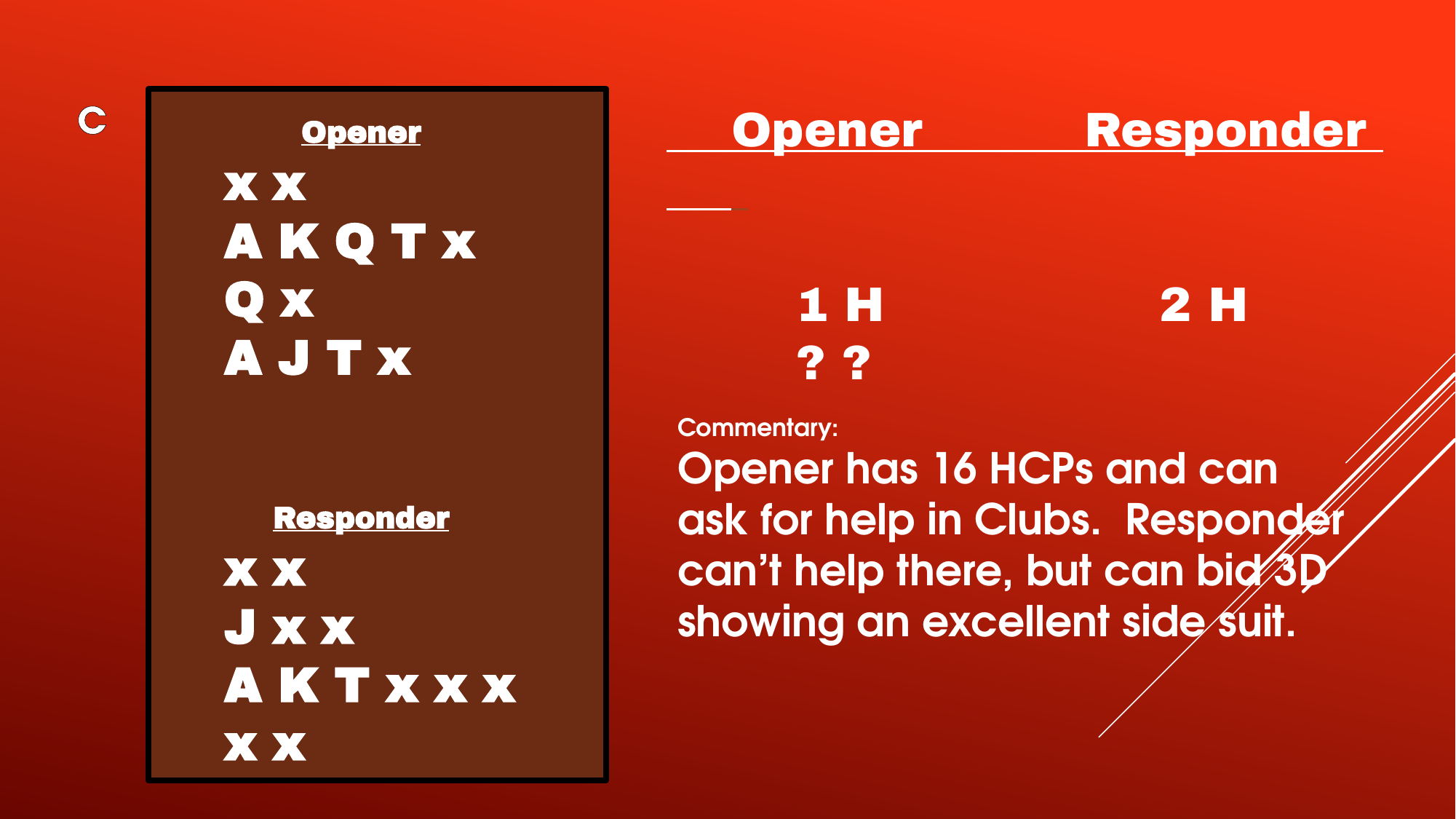

c
           Opener
    x x
    A K Q T x
    Q x
    A J T x

        Responder
    x x
    J x x
    A K T x x x
    x x
    Opener          Responder

        1 H                 2 H
        ? ?
Commentary:
Opener has 16 HCPs and can ask for help in Clubs.  Responder can’t help there, but can bid 3D showing an excellent side suit.
9